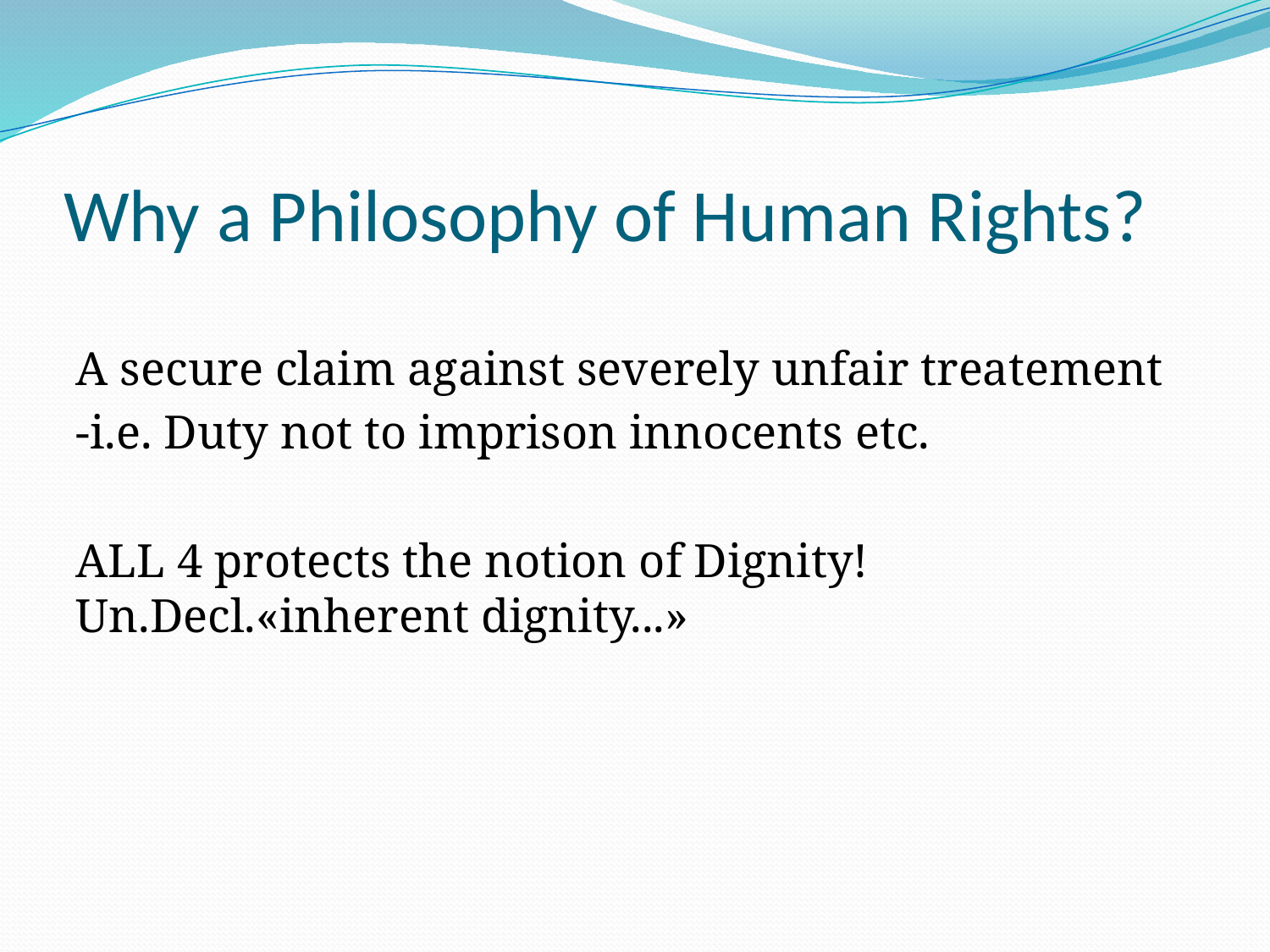

# Why a Philosophy of Human Rights?

A secure claim against severely unfair treatement
-i.e. Duty not to imprison innocents etc.

ALL 4 protects the notion of Dignity! Un.Decl.«inherent dignity...»